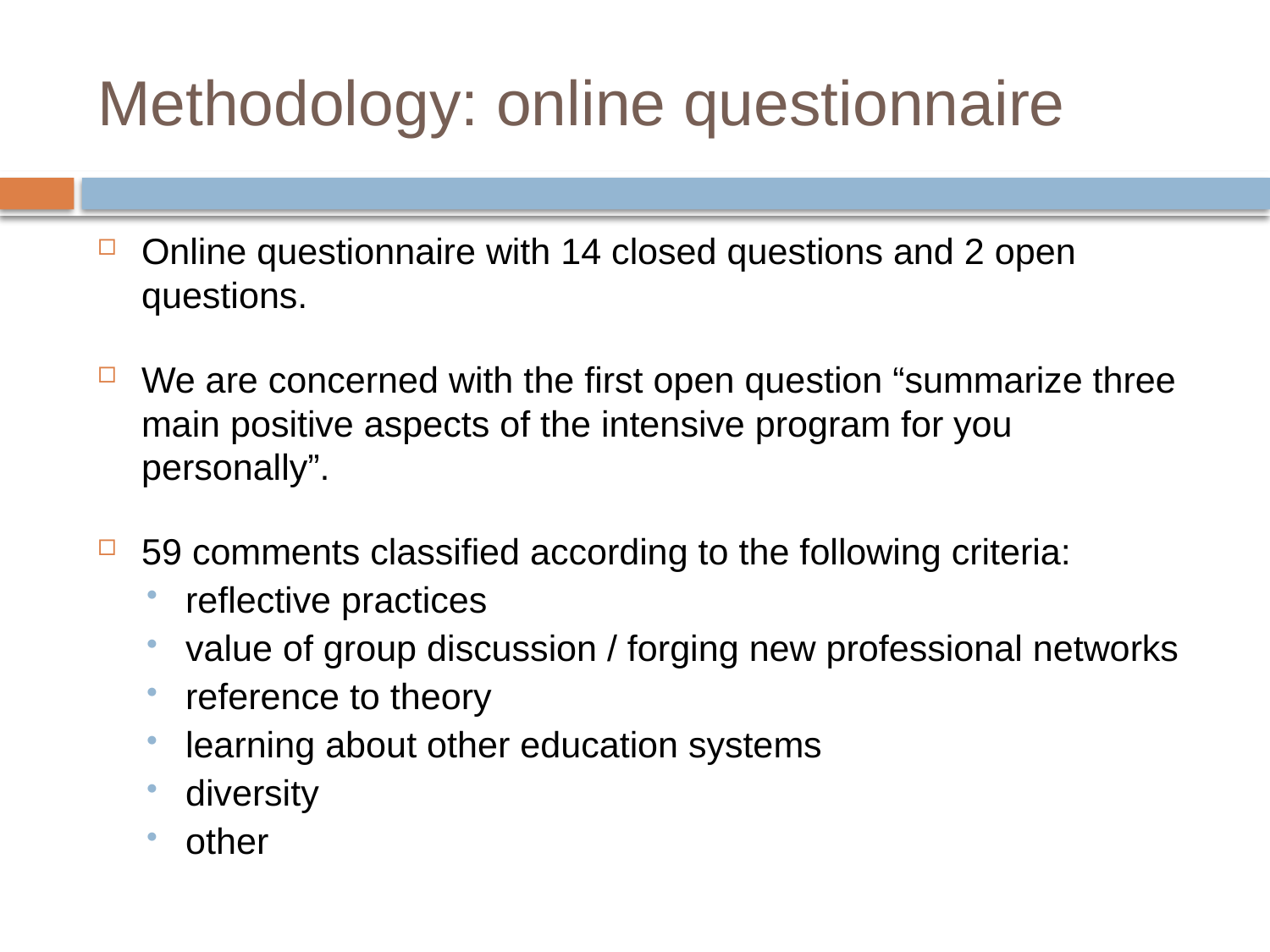

# Methodology: online questionnaire
Online questionnaire with 14 closed questions and 2 open questions.

We are concerned with the first open question “summarize three main positive aspects of the intensive program for you personally”.

59 comments classified according to the following criteria:
reflective practices
value of group discussion / forging new professional networks
reference to theory
learning about other education systems
diversity
other